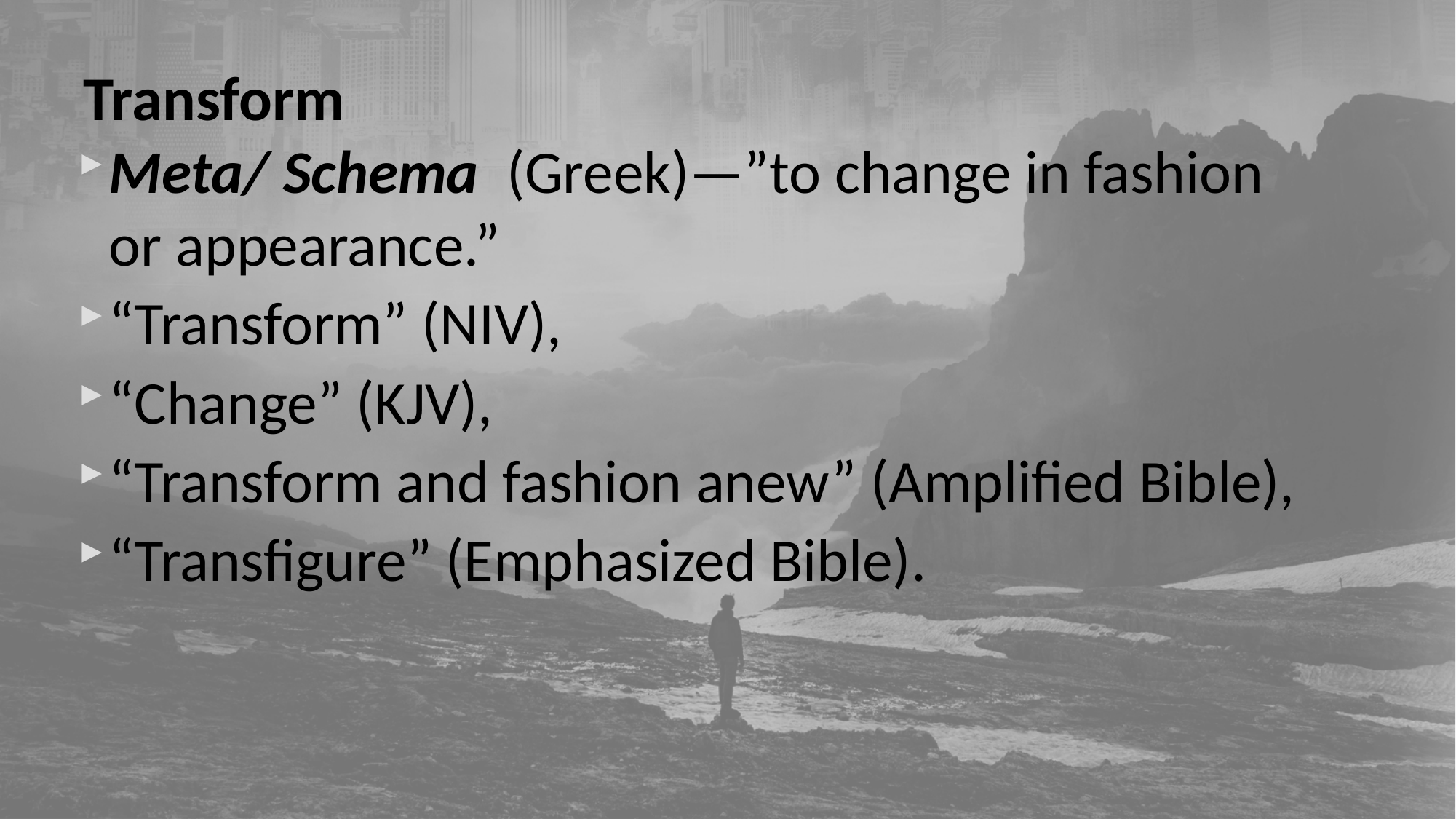

# Transform
Meta/ Schema  (Greek)—”to change in fashion or appearance.”
“Transform” (NIV),
“Change” (KJV),
“Transform and fashion anew” (Amplified Bible),
“Transfigure” (Emphasized Bible).